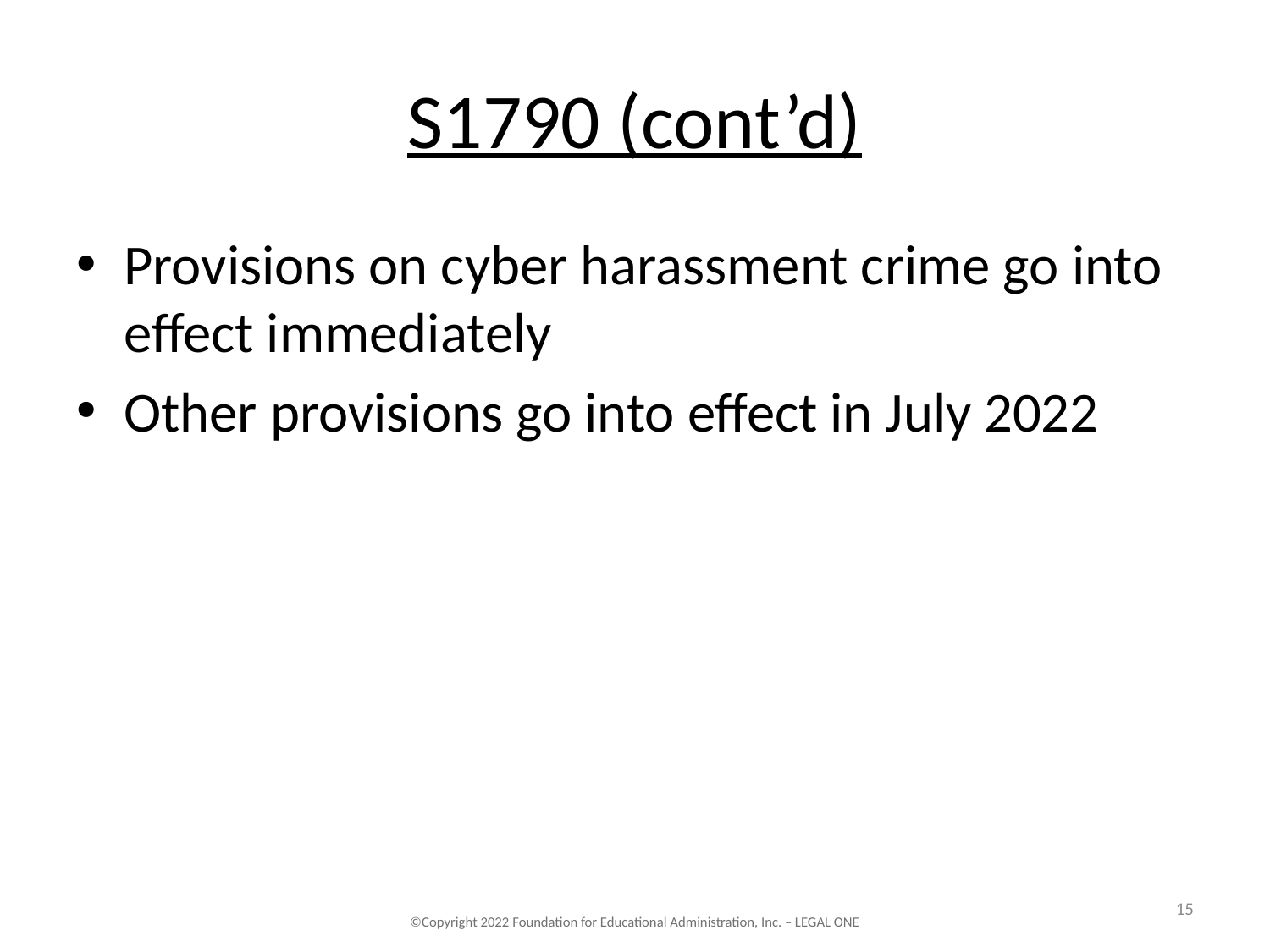

# S1790 (cont’d)
Provisions on cyber harassment crime go into effect immediately
Other provisions go into effect in July 2022

15